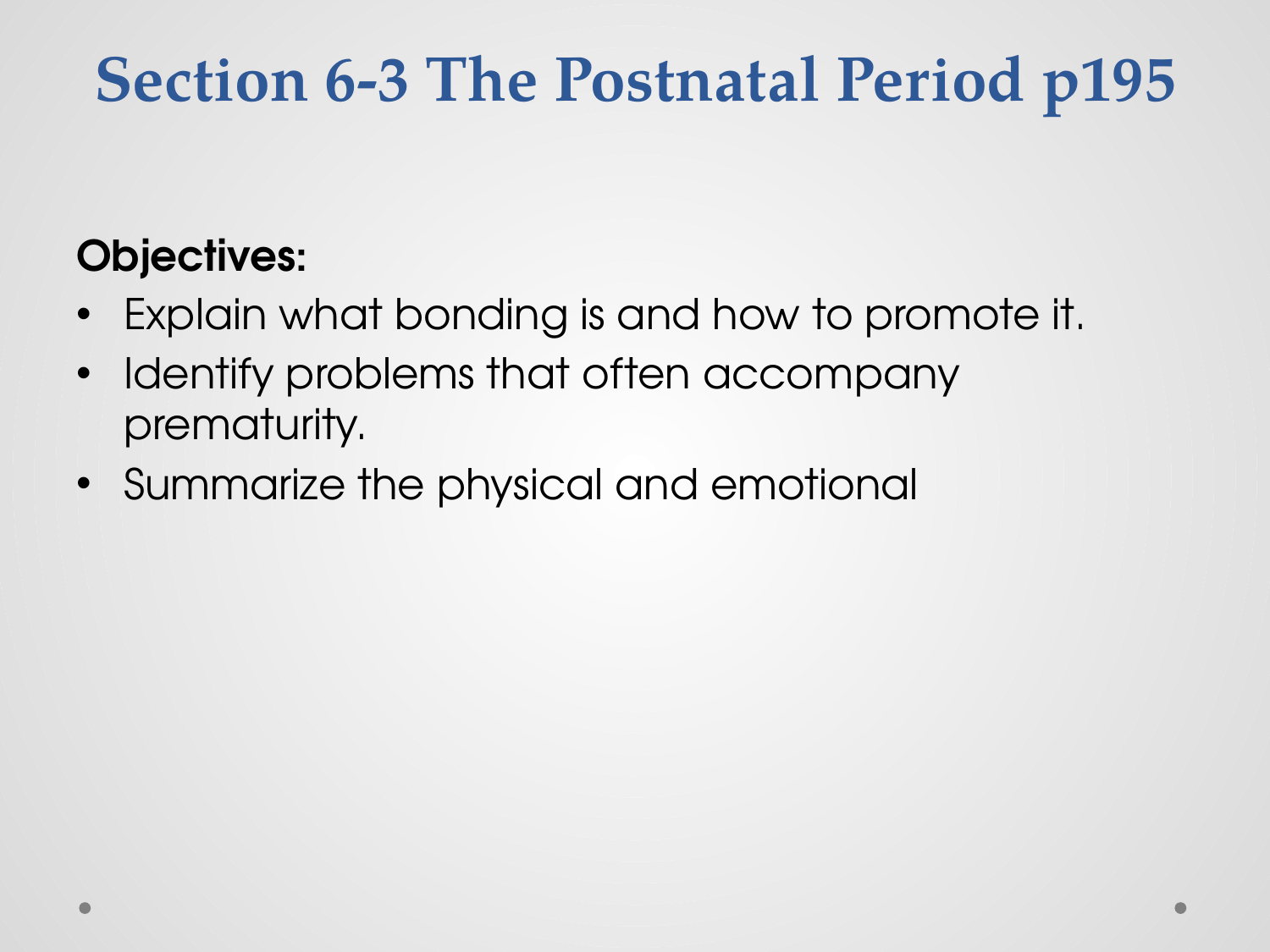

# Section 6-3 The Postnatal Period p195
Objectives:
Explain what bonding is and how to promote it.
Identify problems that often accompany prematurity.
Summarize the physical and emotional